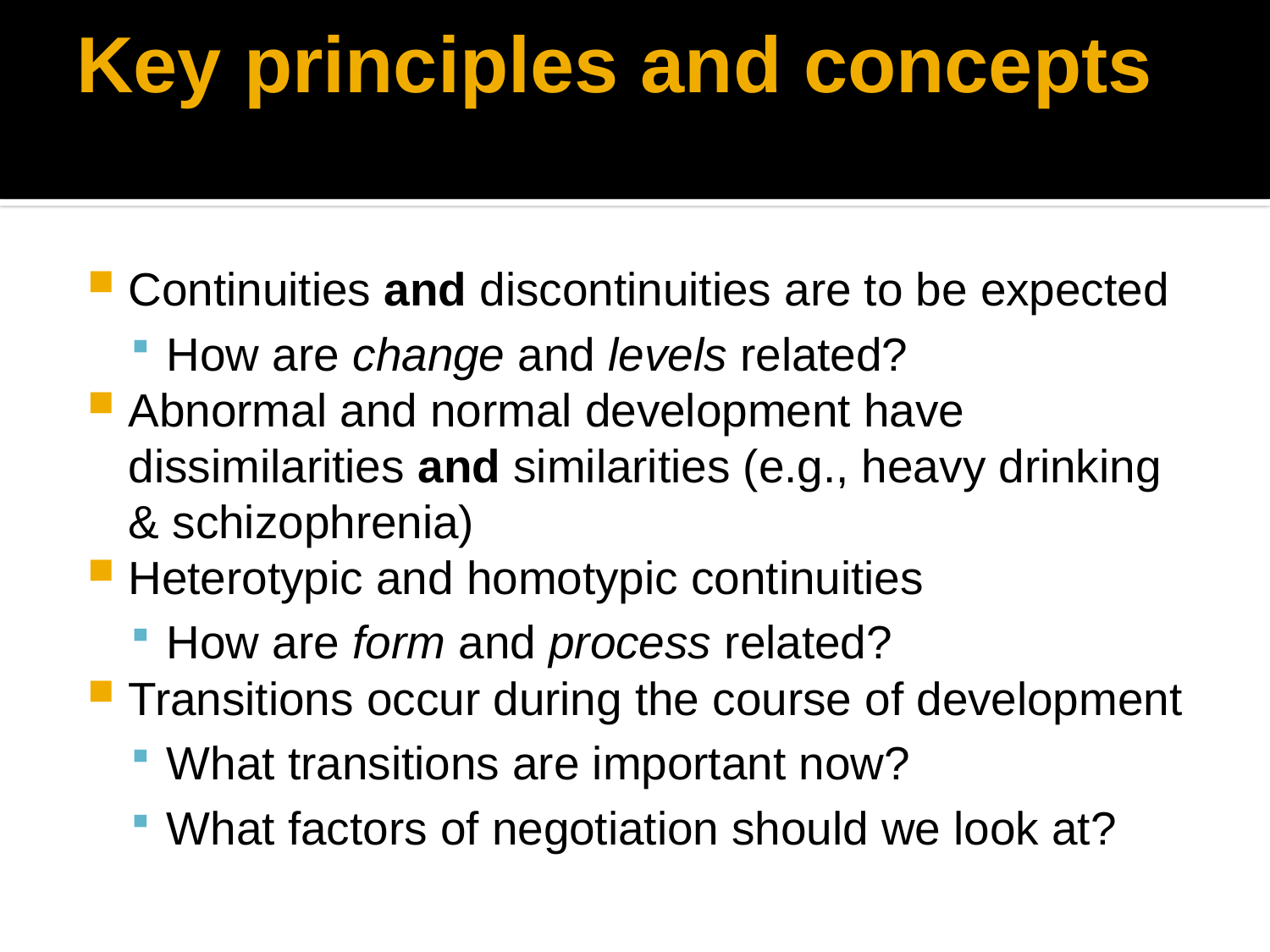

# Key principles and concepts
Continuities and discontinuities are to be expected
How are change and levels related?
Abnormal and normal development have dissimilarities and similarities (e.g., heavy drinking & schizophrenia)
Heterotypic and homotypic continuities
How are form and process related?
Transitions occur during the course of development
What transitions are important now?
What factors of negotiation should we look at?